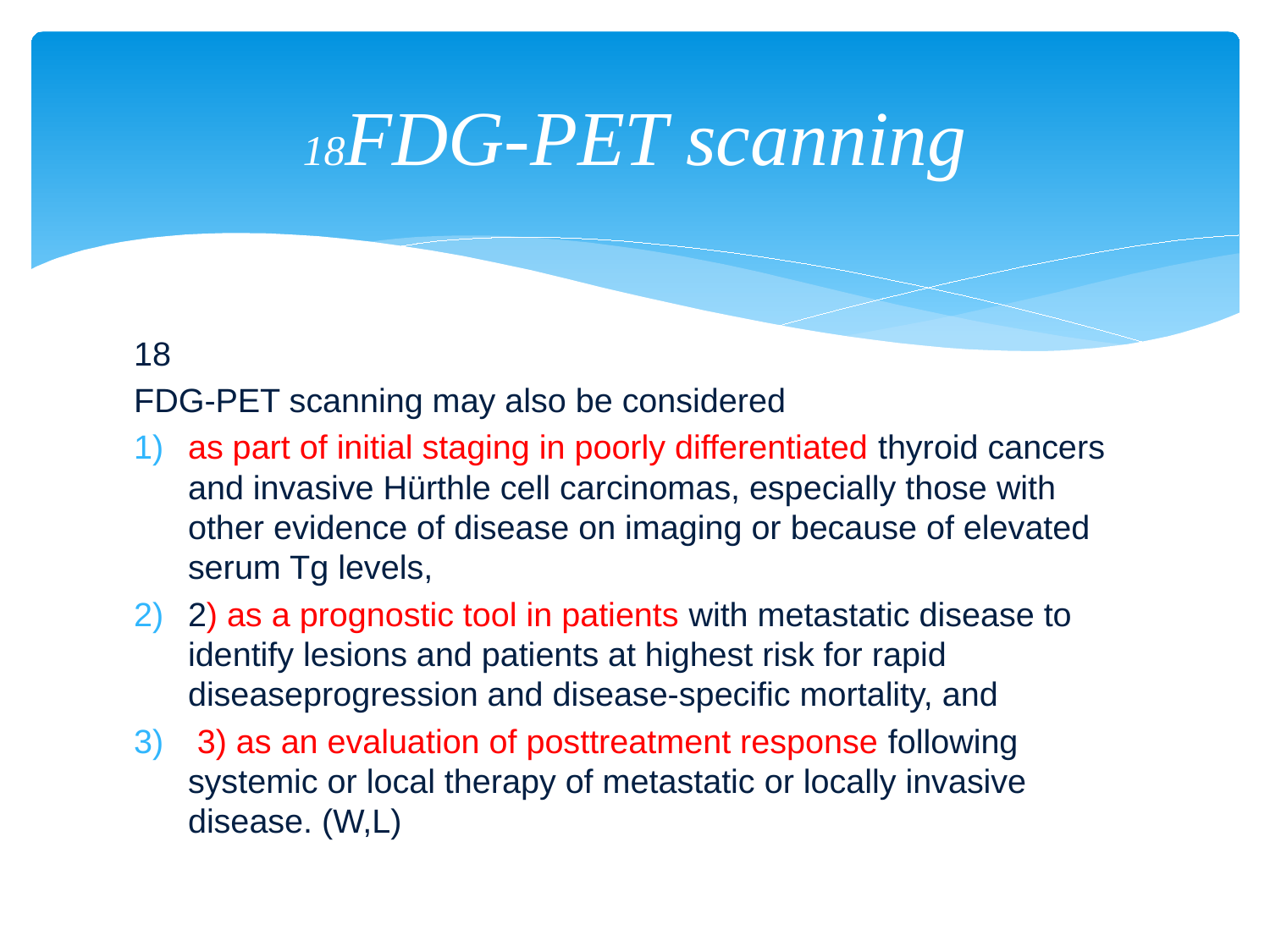

# 18FDG-PET scanning
18
FDG-PET scanning may also be considered
as part of initial staging in poorly differentiated thyroid cancers and invasive Hürthle cell carcinomas, especially those with other evidence of disease on imaging or because of elevated serum Tg levels,
2) as a prognostic tool in patients with metastatic disease to identify lesions and patients at highest risk for rapid diseaseprogression and disease-specific mortality, and
 3) as an evaluation of posttreatment response following systemic or local therapy of metastatic or locally invasive disease. (W,L)